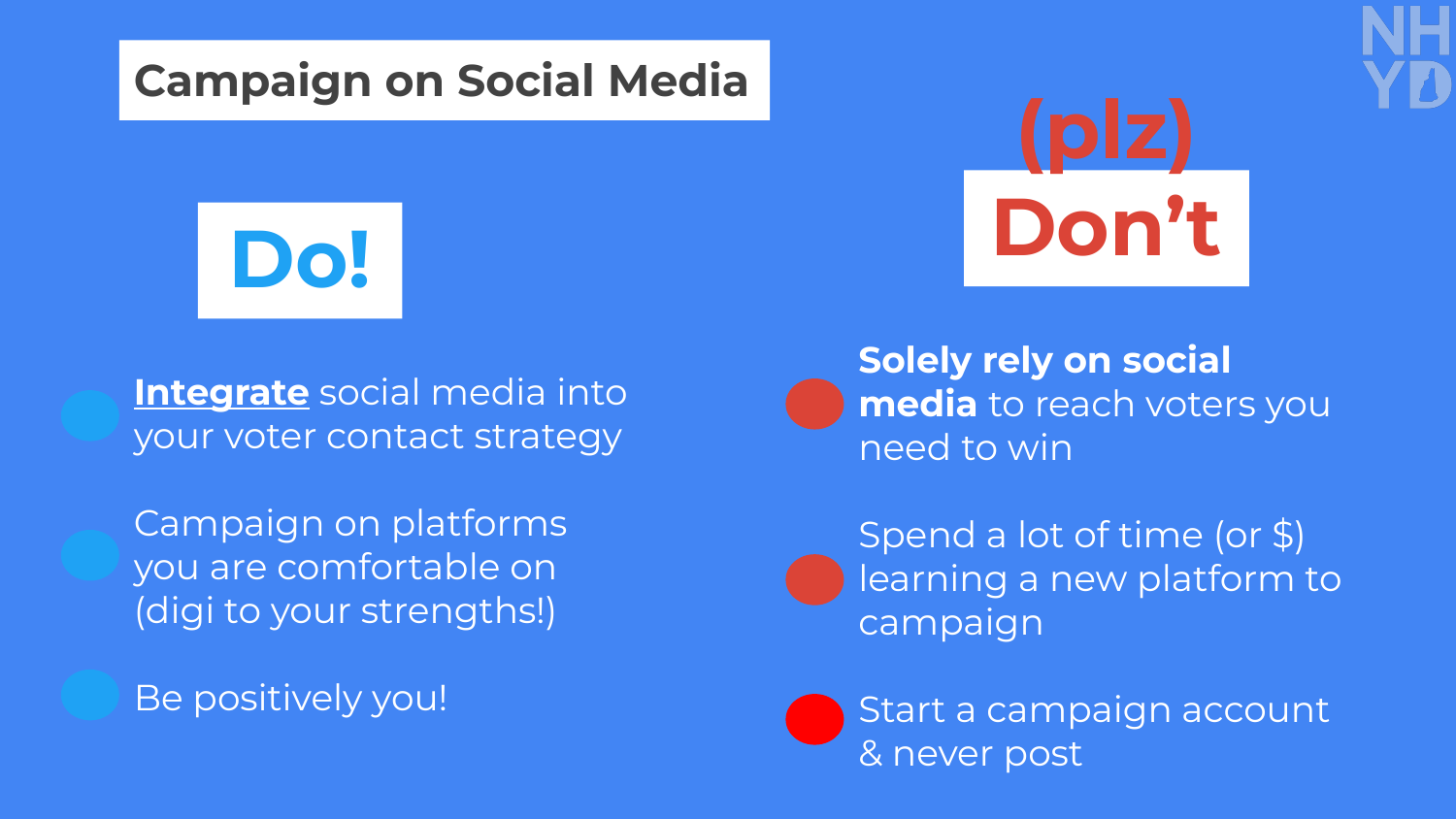

Campaign on Social Media
(plz) Don’t
# Do!
Solely rely on social media to reach voters you need to win

Spend a lot of time (or $) learning a new platform to campaign

Start a campaign account & never post
Integrate social media into your voter contact strategy

Campaign on platforms you are comfortable on (digi to your strengths!)

Be positively you!